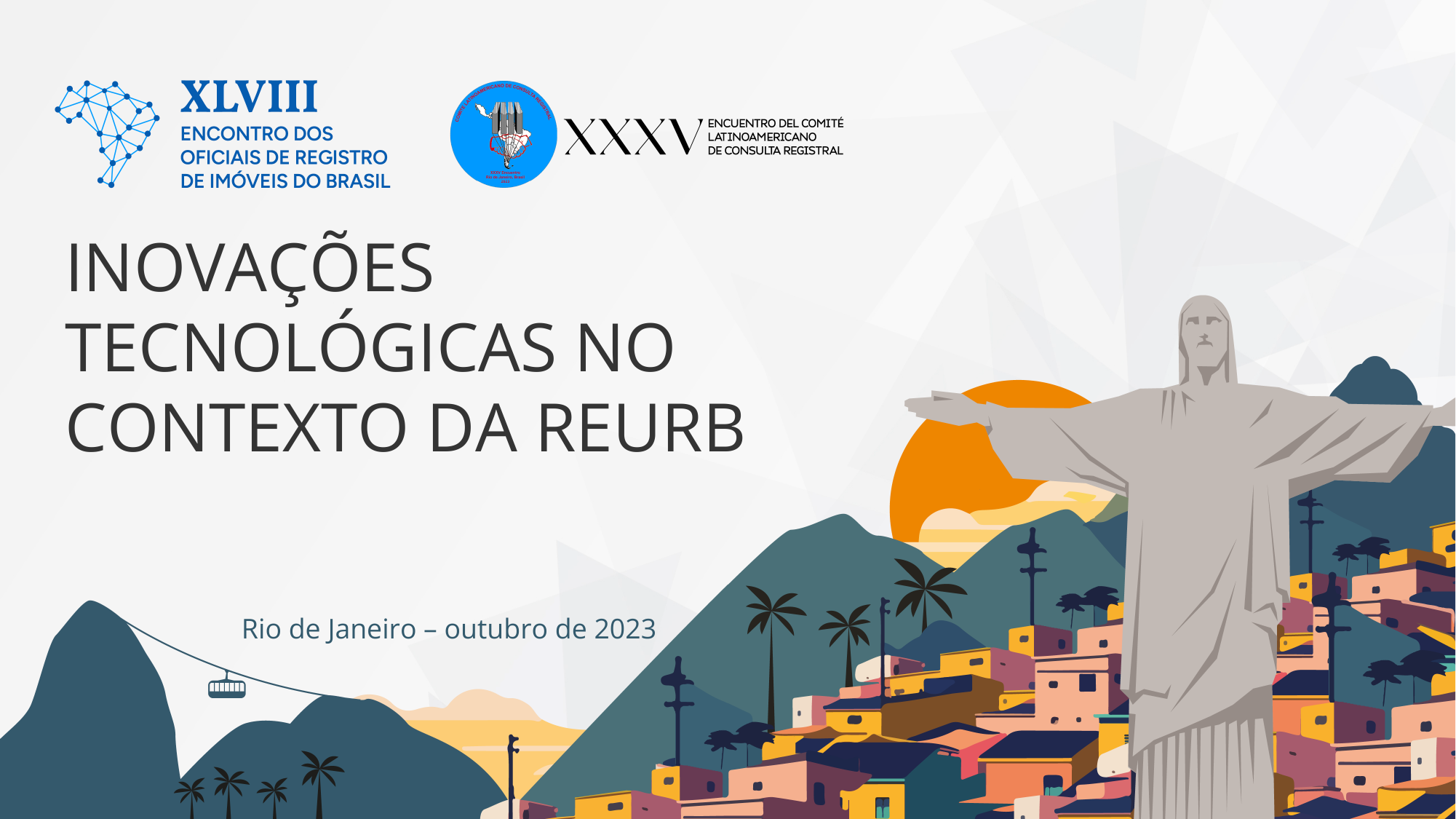

INOVAÇÕES TECNOLÓGICAS NO CONTEXTO DA REURB
Rio de Janeiro – outubro de 2023